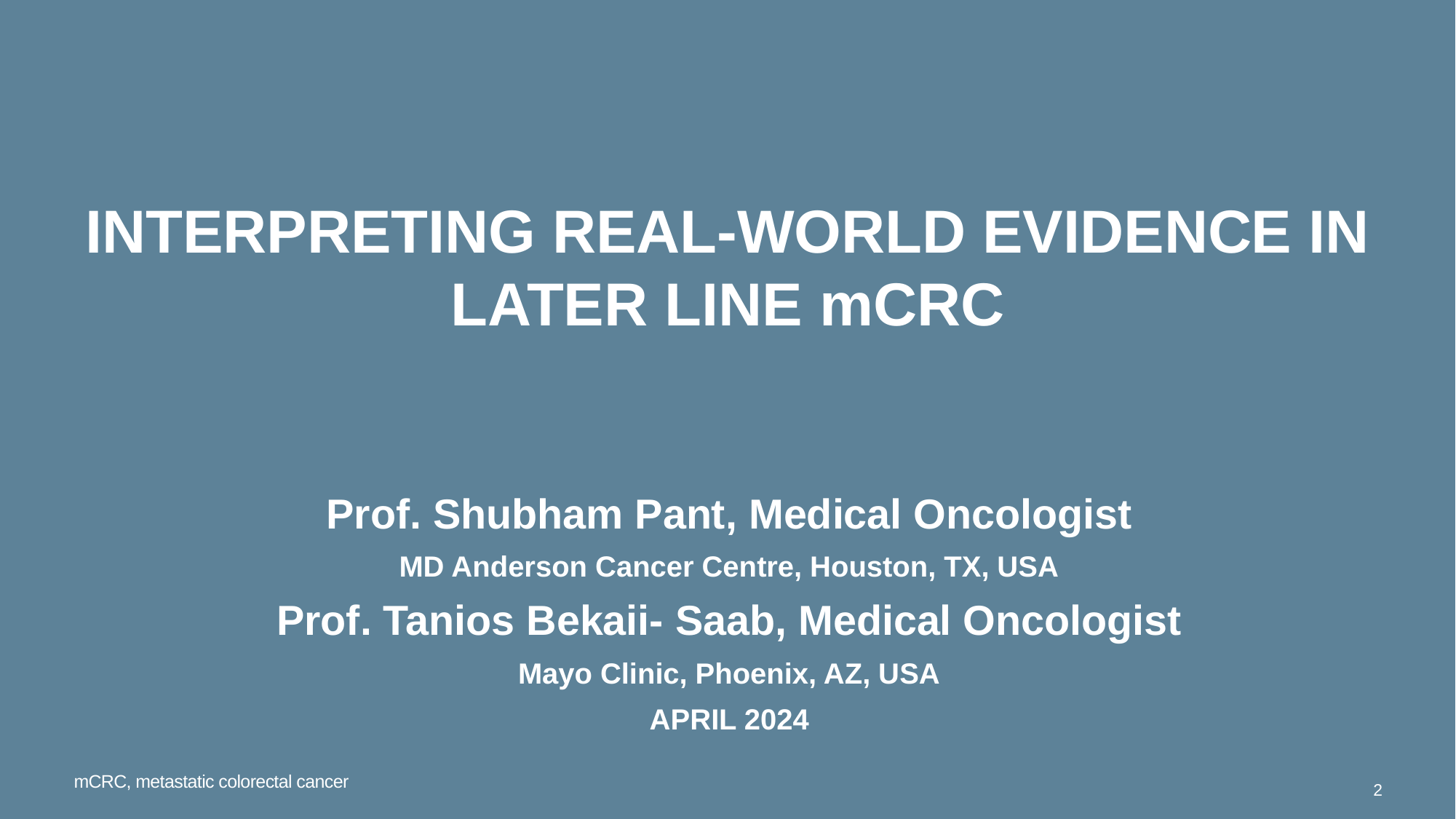

# Interpreting real-world evidence in later line mCRC
Prof. Shubham Pant, Medical Oncologist
MD Anderson Cancer Centre, Houston, TX, USA
Prof. Tanios Bekaii- Saab, Medical Oncologist
Mayo Clinic, Phoenix, AZ, USA
APRIL 2024
mCRC, metastatic colorectal cancer
2